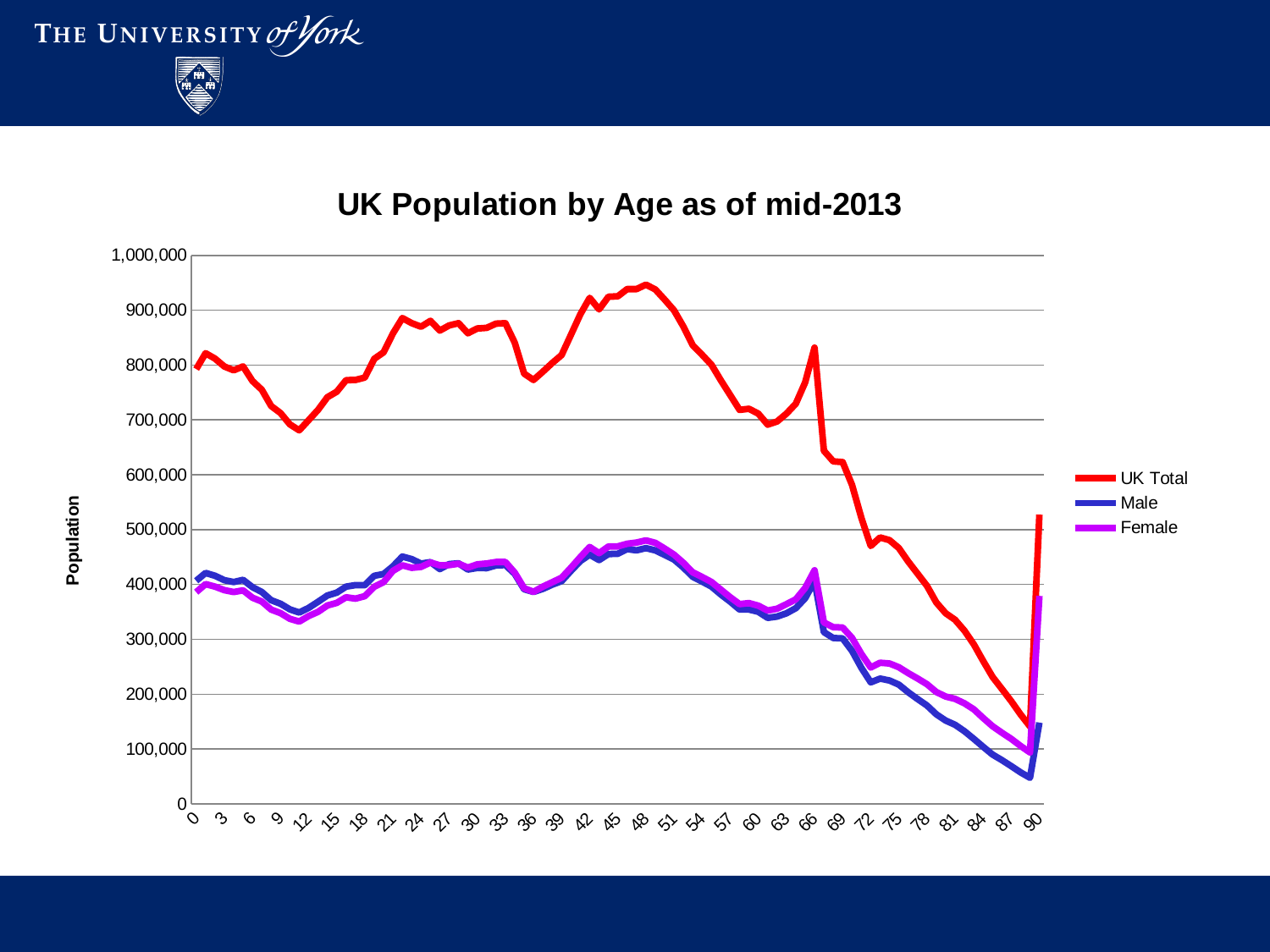

#

### Chart: UK Population by Age as of mid-2013

| Category |  |  |  |
|---|---|---|---|
| 0 | 792616.0 | 406642.0 | 385974.0 |
| 1 | 821578.0 | 420940.0 | 400638.0 |
| 2 | 811850.0 | 415780.0 | 396070.0 |
| 3 | 797416.0 | 407819.0 | 389597.0 |
| 4 | 790401.0 | 404312.0 | 386089.0 |
| 5 | 797550.0 | 408325.0 | 389225.0 |
| 6 | 770950.0 | 395097.0 | 375853.0 |
| 7 | 755033.0 | 386186.0 | 368847.0 |
| 8 | 725405.0 | 371258.0 | 354147.0 |
| 9 | 712418.0 | 364761.0 | 347657.0 |
| 10 | 691840.0 | 354516.0 | 337324.0 |
| 11 | 681004.0 | 348747.0 | 332257.0 |
| 12 | 699616.0 | 357259.0 | 342357.0 |
| 13 | 718222.0 | 368251.0 | 349971.0 |
| 14 | 741448.0 | 379837.0 | 361611.0 |
| 15 | 751342.0 | 385011.0 | 366331.0 |
| 16 | 772514.0 | 395941.0 | 376573.0 |
| 17 | 772868.0 | 398800.0 | 374068.0 |
| 18 | 777189.0 | 398570.0 | 378619.0 |
| 19 | 811390.0 | 415742.0 | 395648.0 |
| 20 | 823211.0 | 419043.0 | 404168.0 |
| 21 | 857679.0 | 432908.0 | 424771.0 |
| 22 | 885632.0 | 450770.0 | 434862.0 |
| 23 | 876441.0 | 446135.0 | 430306.0 |
| 24 | 869898.0 | 437953.0 | 431945.0 |
| 25 | 880638.0 | 440649.0 | 439989.0 |
| 26 | 862835.0 | 428009.0 | 434826.0 |
| 27 | 872277.0 | 437032.0 | 435245.0 |
| 28 | 876318.0 | 438519.0 | 437799.0 |
| 29 | 857902.0 | 427186.0 | 430716.0 |
| 30 | 866670.0 | 430050.0 | 436620.0 |
| 31 | 867766.0 | 429631.0 | 438135.0 |
| 32 | 875516.0 | 434683.0 | 440833.0 |
| 33 | 876213.0 | 435292.0 | 440921.0 |
| 34 | 840702.0 | 419247.0 | 421455.0 |
| 35 | 784349.0 | 391267.0 | 393082.0 |
| 36 | 772833.0 | 386344.0 | 386489.0 |
| 37 | 787837.0 | 391909.0 | 395928.0 |
| 38 | 803691.0 | 399581.0 | 404110.0 |
| 39 | 818169.0 | 406009.0 | 412160.0 |
| 40 | 855361.0 | 424782.0 | 430579.0 |
| 41 | 892511.0 | 442629.0 | 449882.0 |
| 42 | 922411.0 | 454179.0 | 468232.0 |
| 43 | 901442.0 | 444455.0 | 456987.0 |
| 44 | 924544.0 | 455386.0 | 469158.0 |
| 45 | 925320.0 | 455940.0 | 469380.0 |
| 46 | 938442.0 | 464356.0 | 474086.0 |
| 47 | 938419.0 | 462099.0 | 476320.0 |
| 48 | 946556.0 | 466244.0 | 480312.0 |
| 49 | 937913.0 | 462083.0 | 475830.0 |
| 50 | 919385.0 | 453913.0 | 465472.0 |
| 51 | 899847.0 | 445467.0 | 454380.0 |
| 52 | 870220.0 | 430835.0 | 439385.0 |
| 53 | 836048.0 | 413932.0 | 422116.0 |
| 54 | 818743.0 | 405162.0 | 413581.0 |
| 55 | 800649.0 | 396149.0 | 404500.0 |
| 56 | 772132.0 | 381665.0 | 390467.0 |
| 57 | 745333.0 | 368602.0 | 376731.0 |
| 58 | 718242.0 | 354204.0 | 364038.0 |
| 59 | 720291.0 | 354257.0 | 366034.0 |
| 60 | 711437.0 | 350155.0 | 361282.0 |
| 61 | 691443.0 | 339041.0 | 352402.0 |
| 62 | 697056.0 | 341369.0 | 355687.0 |
| 63 | 711354.0 | 347337.0 | 364017.0 |
| 64 | 729523.0 | 356697.0 | 372826.0 |
| 65 | 768333.0 | 374770.0 | 393563.0 |
| 66 | 831774.0 | 406035.0 | 425739.0 |
| 67 | 643818.0 | 313068.0 | 330750.0 |
| 68 | 624435.0 | 302312.0 | 322123.0 |
| 69 | 623087.0 | 301599.0 | 321488.0 |
| 70 | 581589.0 | 278976.0 | 302613.0 |
| 71 | 521183.0 | 247897.0 | 273286.0 |
| 72 | 470131.0 | 221549.0 | 248582.0 |
| 73 | 485565.0 | 228350.0 | 257215.0 |
| 74 | 480687.0 | 224850.0 | 255837.0 |
| 75 | 466283.0 | 217277.0 | 249006.0 |
| 76 | 441824.0 | 203506.0 | 238318.0 |
| 77 | 419580.0 | 191087.0 | 228493.0 |
| 78 | 397411.0 | 179306.0 | 218105.0 |
| 79 | 367027.0 | 163171.0 | 203856.0 |
| 80 | 347425.0 | 151831.0 | 195594.0 |
| 81 | 335545.0 | 144170.0 | 191375.0 |
| 82 | 315710.0 | 132432.0 | 183278.0 |
| 83 | 290844.0 | 118504.0 | 172340.0 |
| 84 | 260378.0 | 103934.0 | 156444.0 |
| 85 | 231430.0 | 89883.0 | 141547.0 |
| 86 | 209463.0 | 79743.0 | 129720.0 |
| 87 | 187047.0 | 68706.0 | 118341.0 |
| 88 | 162812.0 | 57358.0 | 105454.0 |
| 89 | 141185.0 | 47473.0 | 93712.0 |
| 90 | 527239.0 | 148137.0 | 379102.0 |